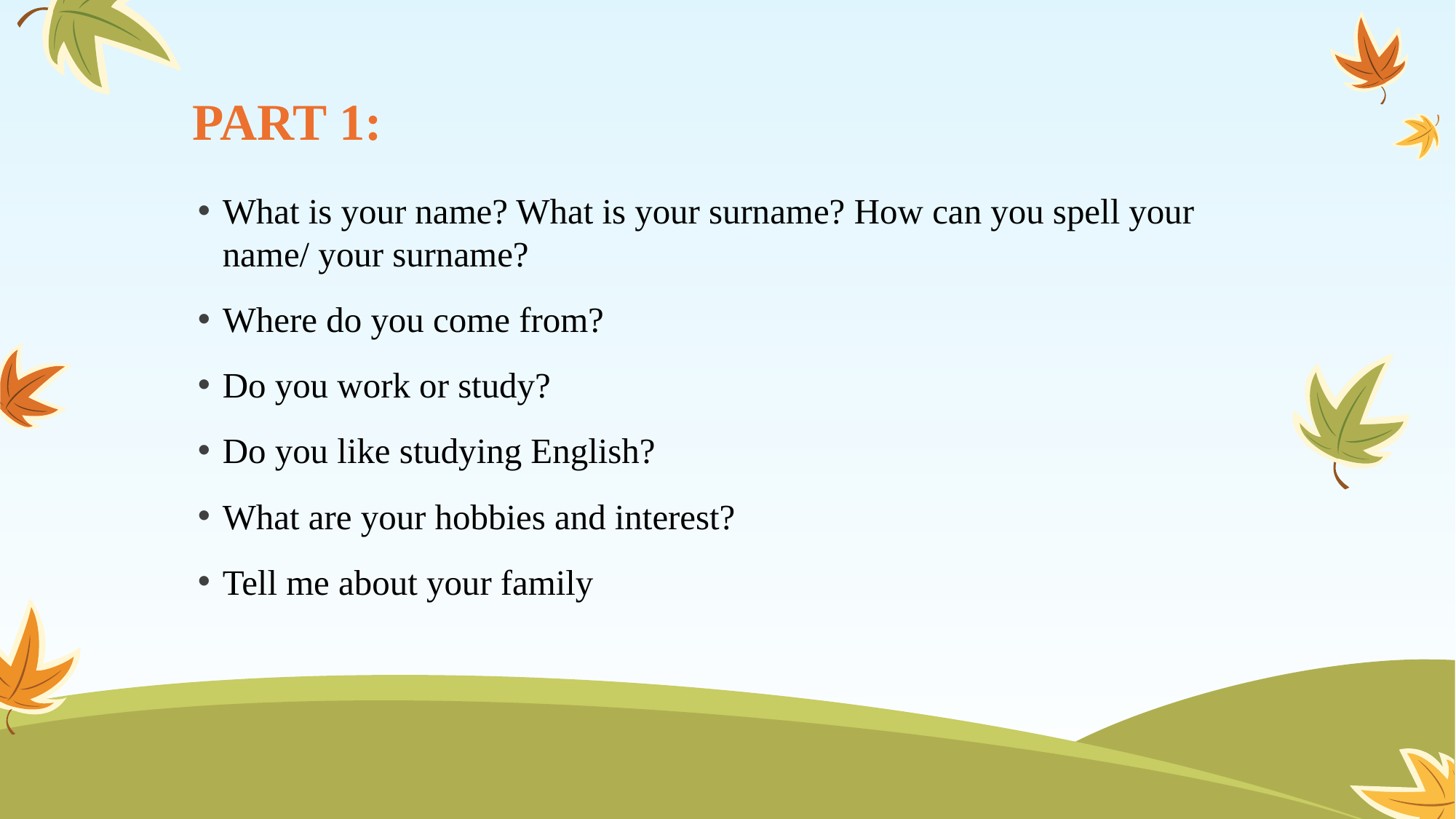

# Part 1:
What is your name? What is your surname? How can you spell your name/ your surname?
Where do you come from?
Do you work or study?
Do you like studying English?
What are your hobbies and interest?
Tell me about your family